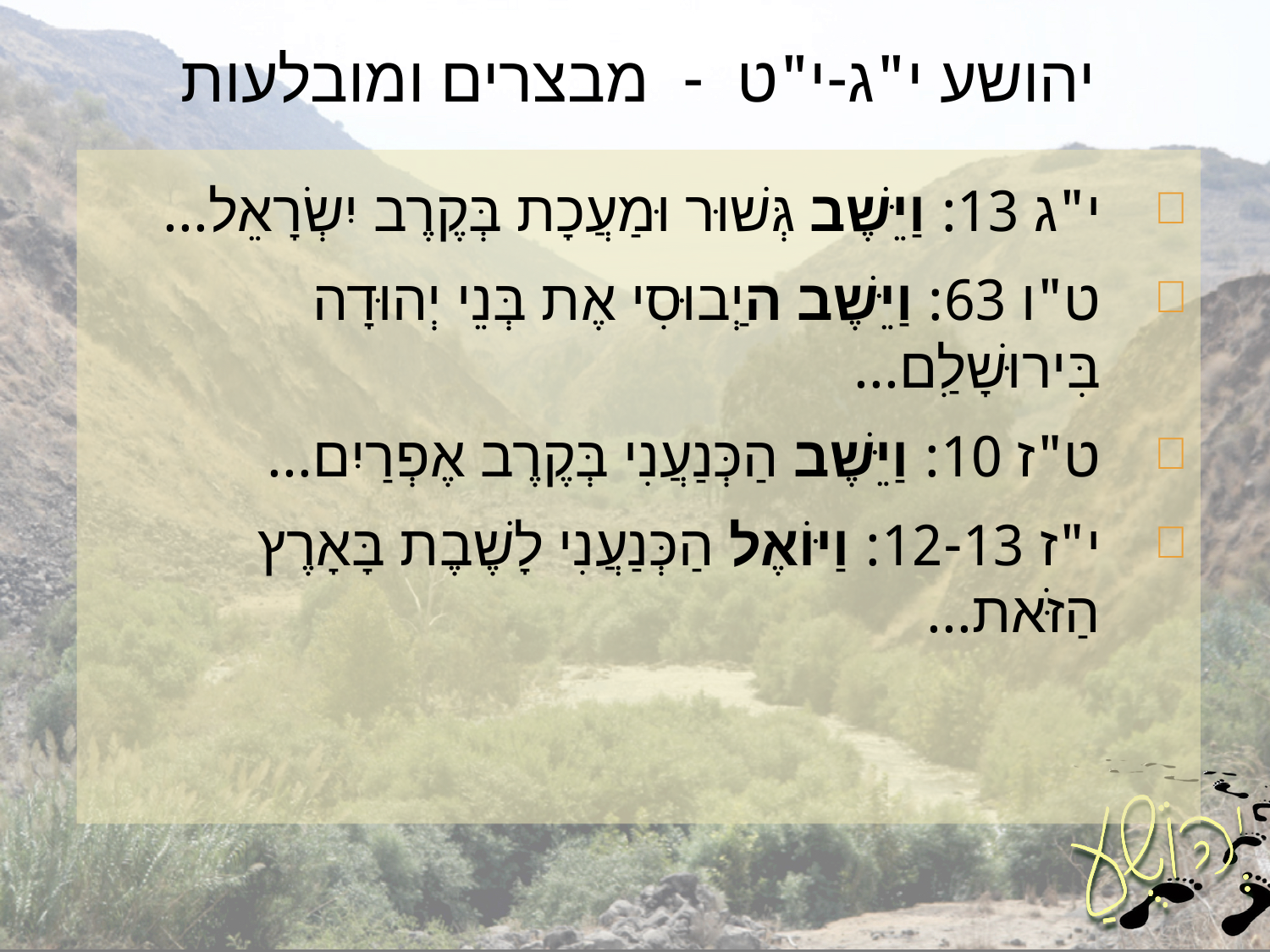

# יהושע י"ג-י"ט  -  מבצרים ומובלעות
י"ג 13: וַיֵּשֶׁב גְּשׁוּר וּמַעֲכָת בְּקֶרֶב יִשְׂרָאֵל...
ט"ו 63: וַיֵּשֶׁב הַיְבוּסִי אֶת בְּנֵי יְהוּדָה בִּירוּשָׁלִַם...
ט"ז 10: וַיֵּשֶׁב הַכְּנַעֲנִי בְּקֶרֶב אֶפְרַיִם...
י"ז 12-13: וַיּוֹאֶל הַכְּנַעֲנִי לָשֶׁבֶת בָּאָרֶץ הַזֹּאת...